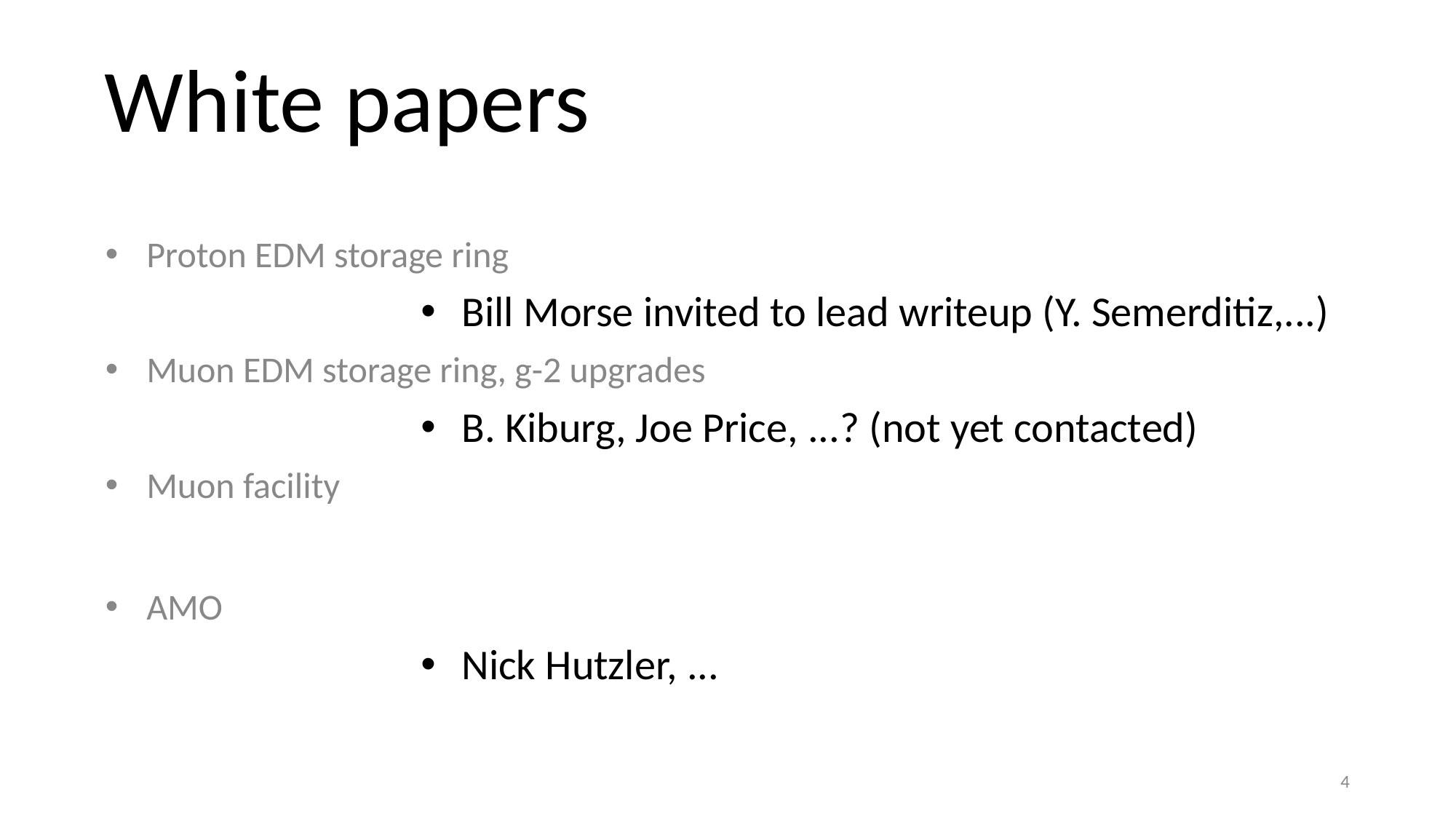

# White papers
Proton EDM storage ring
Bill Morse invited to lead writeup (Y. Semerditiz,...)
Muon EDM storage ring, g-2 upgrades
B. Kiburg, Joe Price, ...? (not yet contacted)
Muon facility

AMO
Nick Hutzler, ...
4